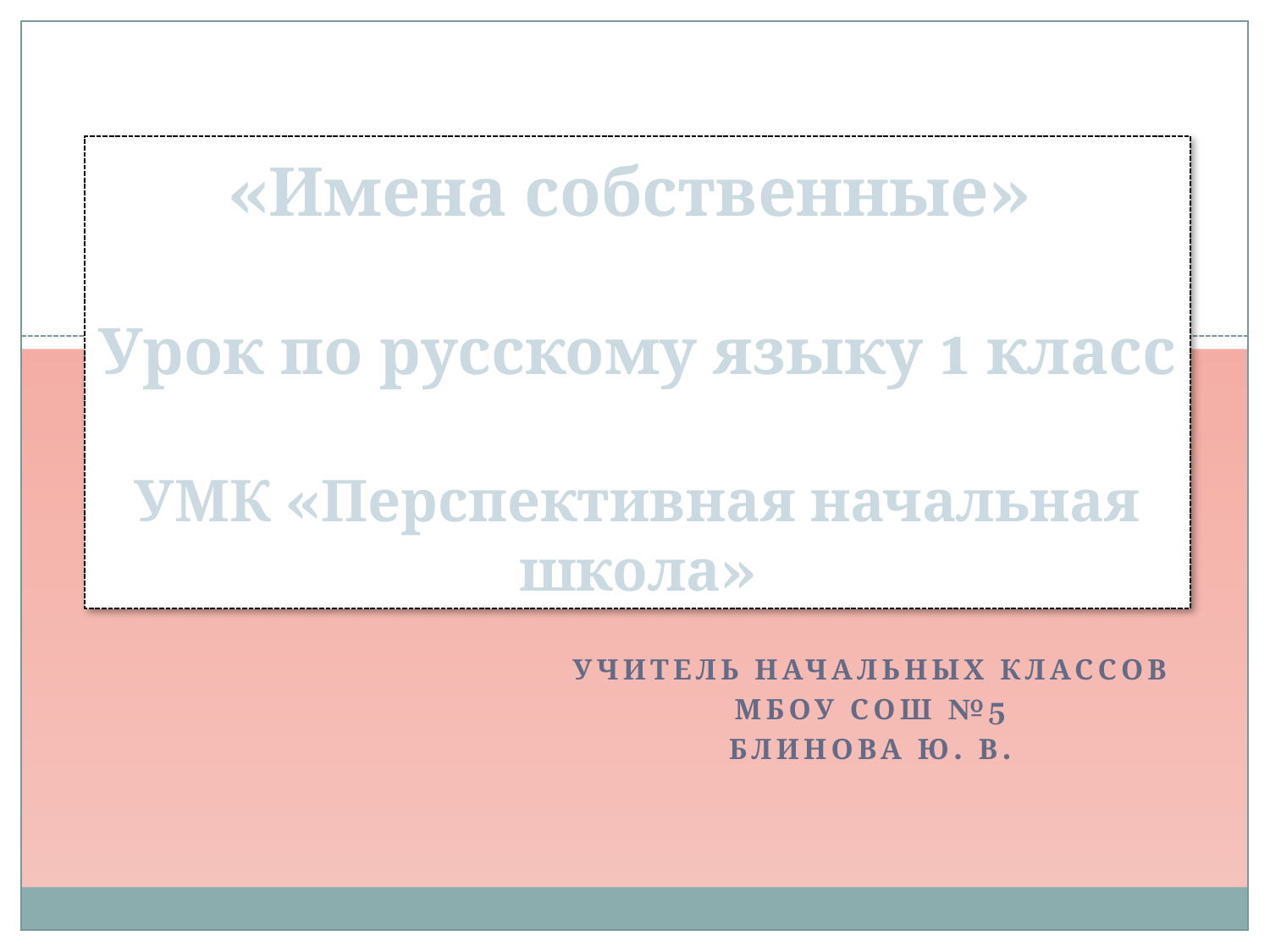

# «Имена собственные» Урок по русскому языку 1 класс УМК «Перспективная начальная школа»
Учитель начальных классов
МБОУ СОШ №5
Блинова Ю. В.